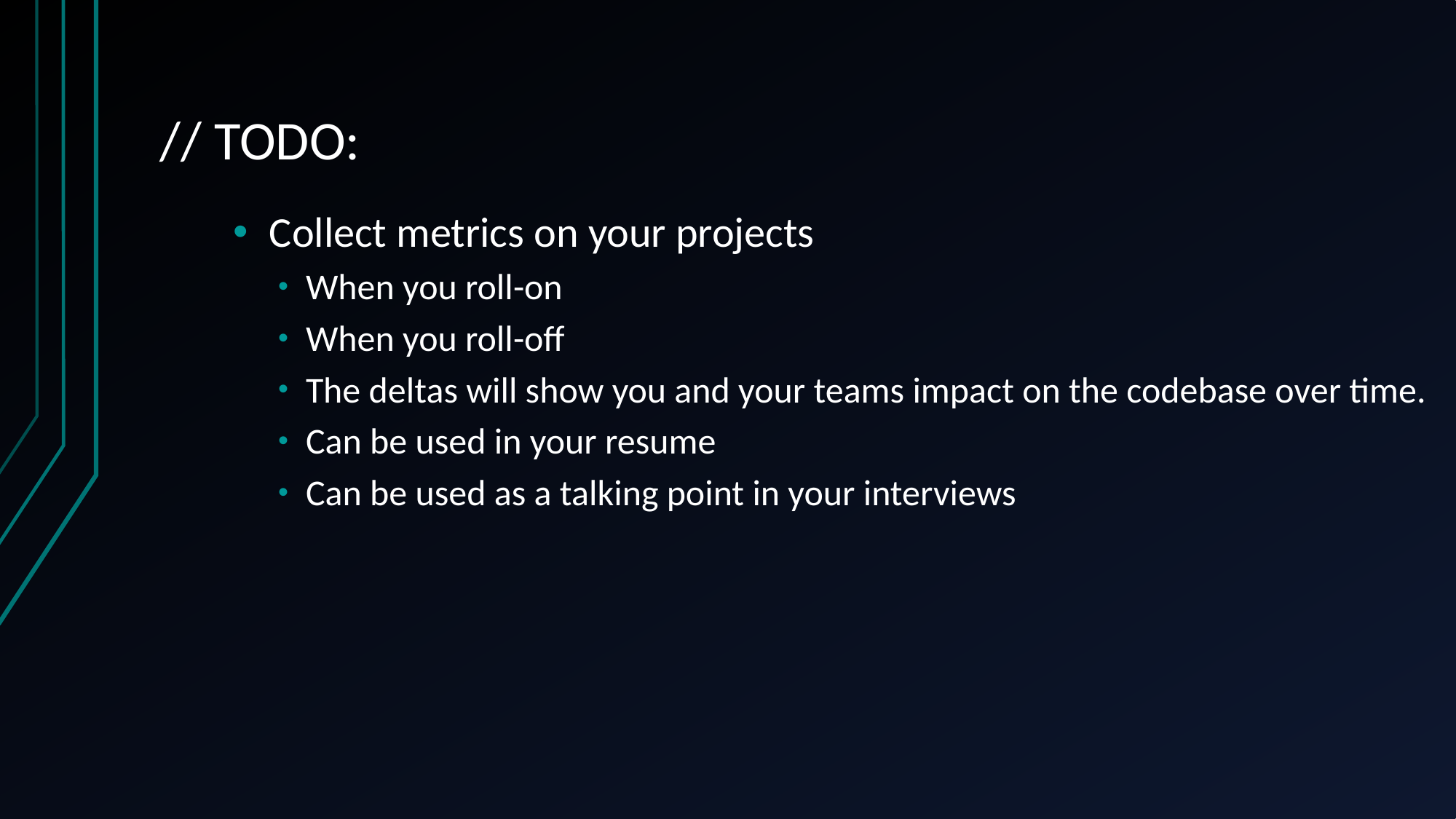

# // TODO:
Collect metrics on your projects
When you roll-on
When you roll-off
The deltas will show you and your teams impact on the codebase over time.
Can be used in your resume
Can be used as a talking point in your interviews